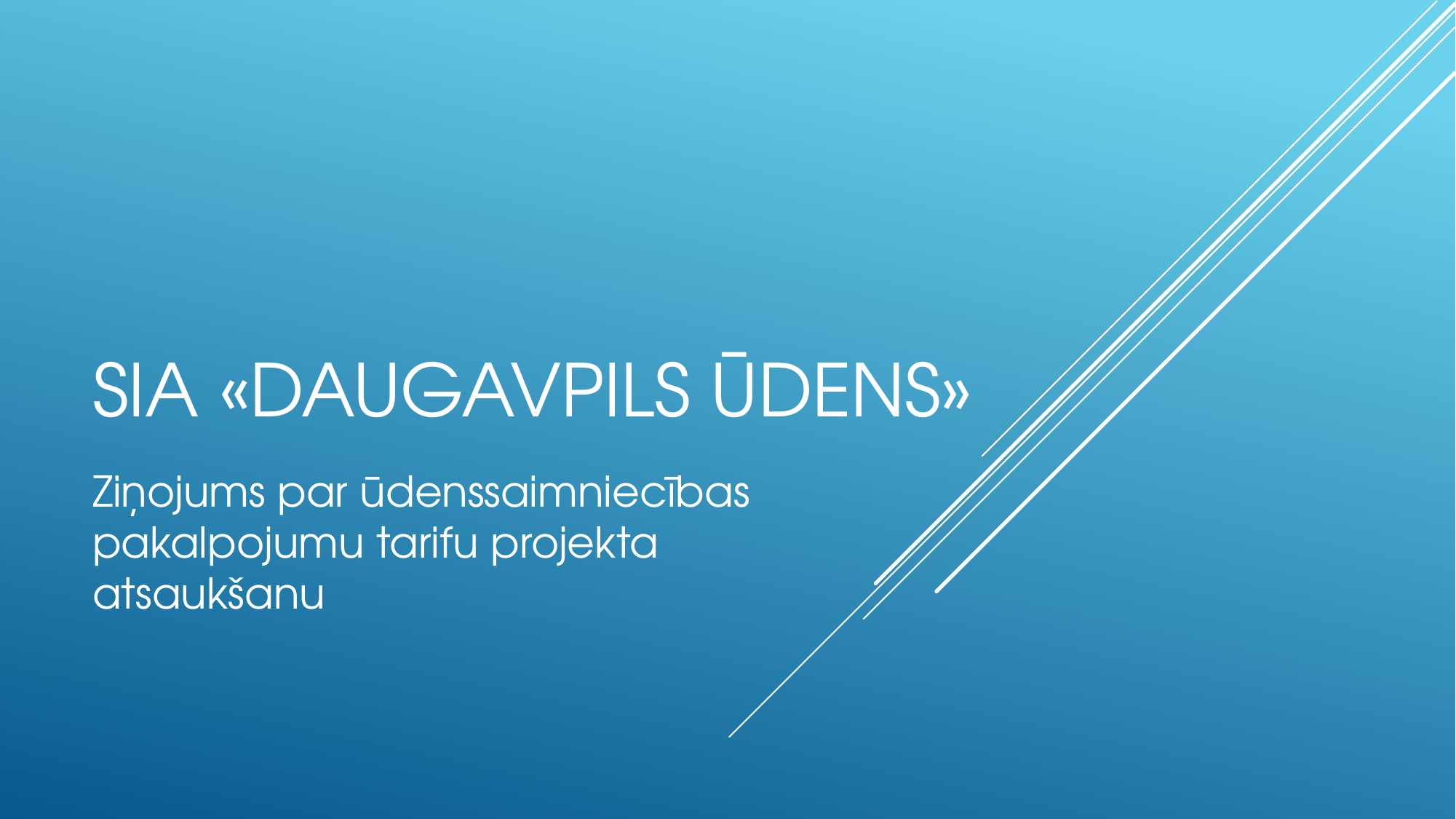

# SIA «Daugavpils ūdens»
Ziņojums par ūdenssaimniecības pakalpojumu tarifu projekta atsaukšanu